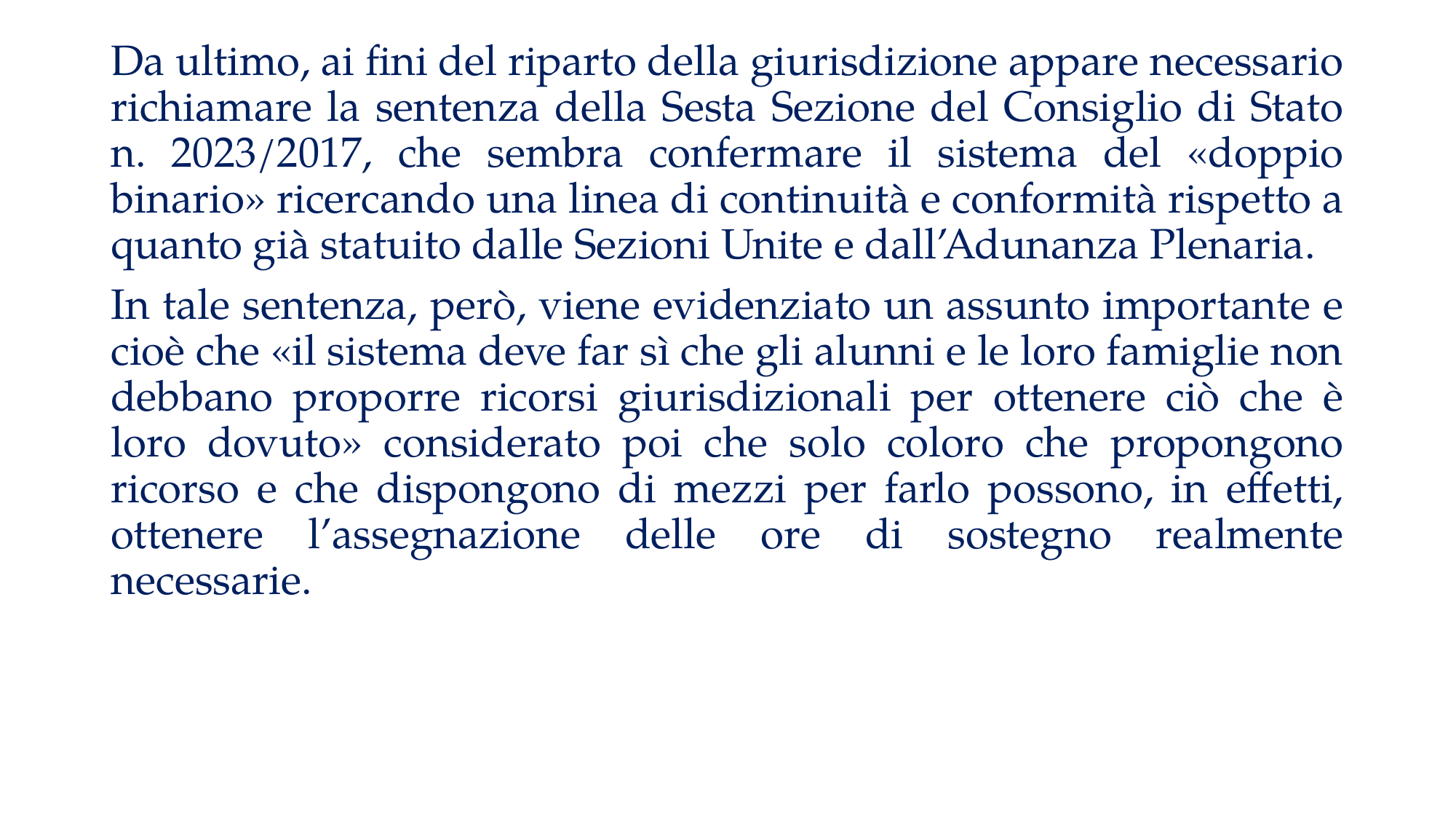

Da ultimo, ai fini del riparto della giurisdizione appare necessario richiamare la sentenza della Sesta Sezione del Consiglio di Stato n. 2023/2017, che sembra confermare il sistema del «doppio binario» ricercando una linea di continuità e conformità rispetto a quanto già statuito dalle Sezioni Unite e dall’Adunanza Plenaria.
In tale sentenza, però, viene evidenziato un assunto importante e cioè che «il sistema deve far sì che gli alunni e le loro famiglie non debbano proporre ricorsi giurisdizionali per ottenere ciò che è loro dovuto» considerato poi che solo coloro che propongono ricorso e che dispongono di mezzi per farlo possono, in effetti, ottenere l’assegnazione delle ore di sostegno realmente necessarie.